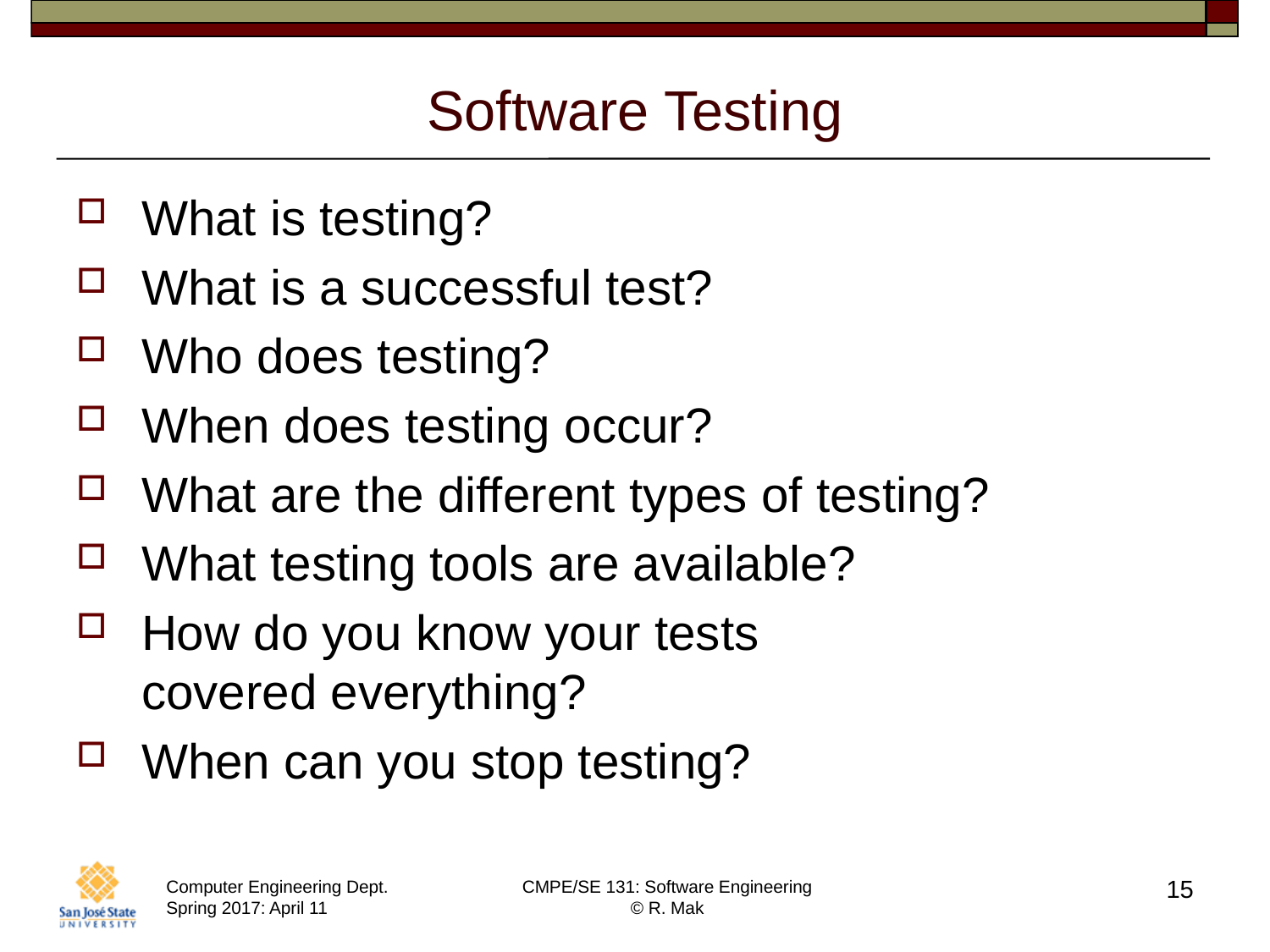

# Software Testing
What is testing?
What is a successful test?
Who does testing?
When does testing occur?
What are the different types of testing?
What testing tools are available?
How do you know your tests
covered everything?
When can you stop testing?
15